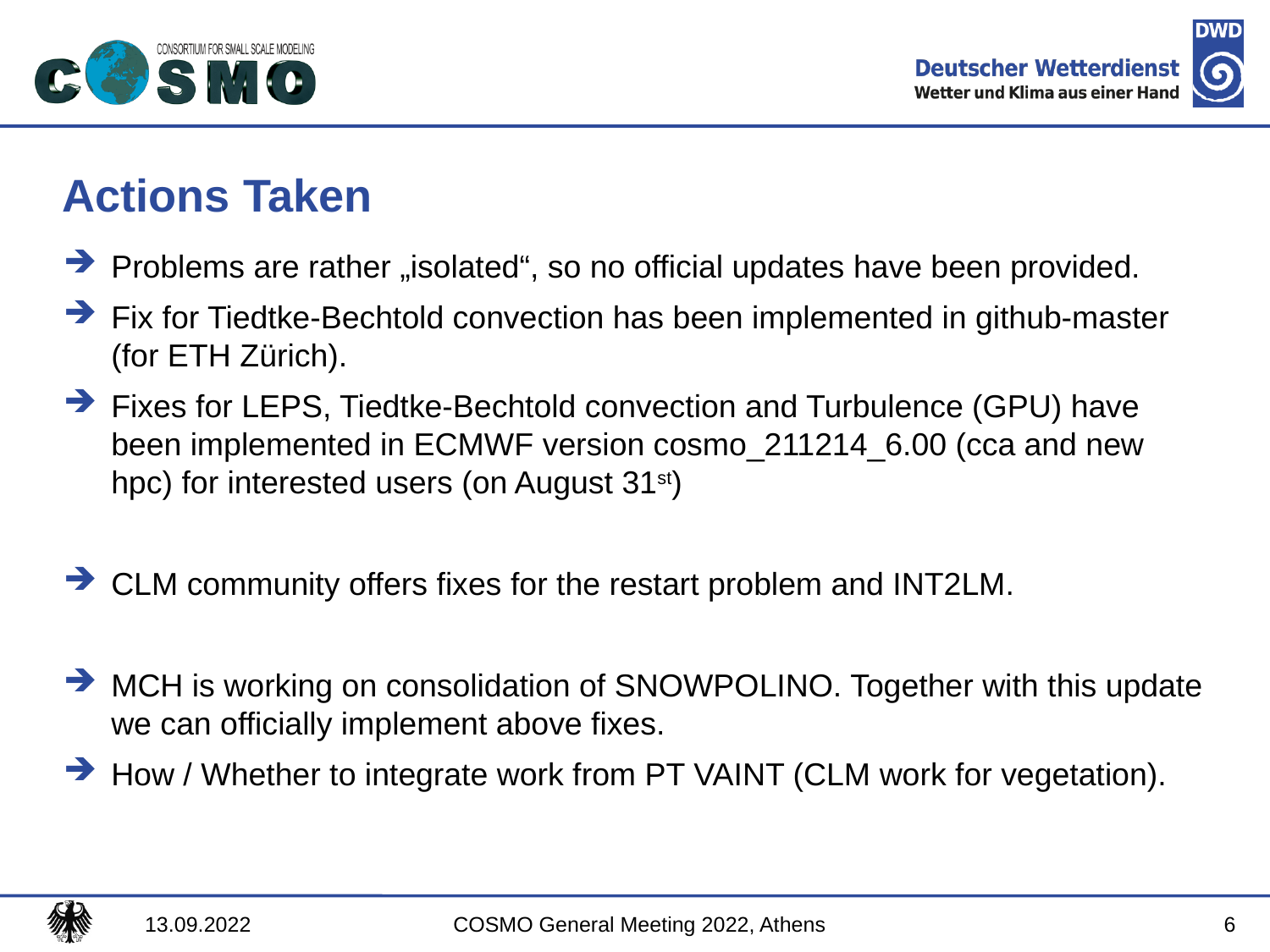

# Actions Taken
Problems are rather „isolated“, so no official updates have been provided.
Fix for Tiedtke-Bechtold convection has been implemented in github-master (for ETH Zürich).
Fixes for LEPS, Tiedtke-Bechtold convection and Turbulence (GPU) have been implemented in ECMWF version cosmo_211214_6.00 (cca and new hpc) for interested users (on August 31st)

CLM community offers fixes for the restart problem and INT2LM.

MCH is working on consolidation of SNOWPOLINO. Together with this update we can officially implement above fixes.
How / Whether to integrate work from PT VAINT (CLM work for vegetation).
6
13.09.2022
COSMO General Meeting 2022, Athens